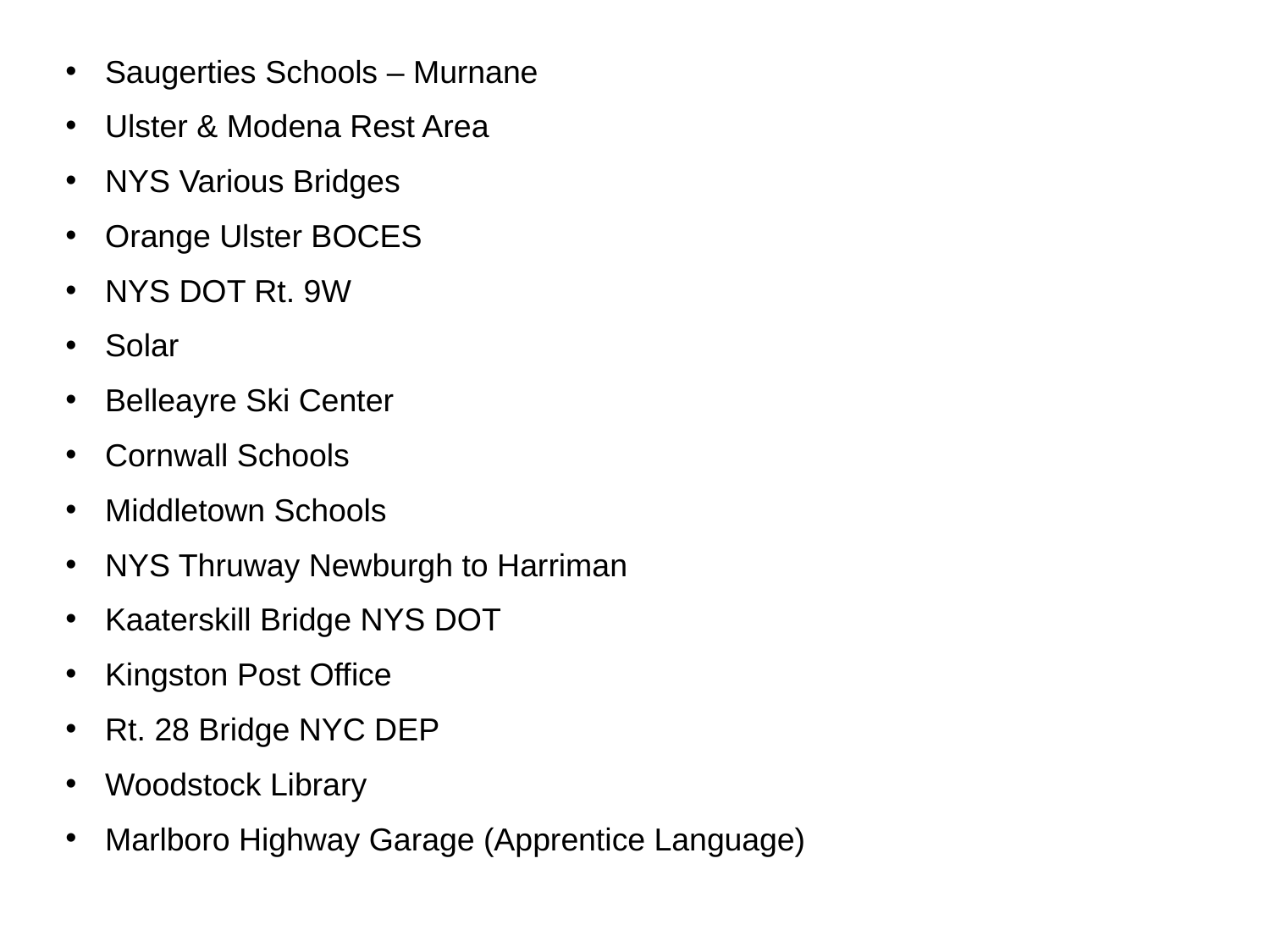

Saugerties Schools – Murnane
Ulster & Modena Rest Area
NYS Various Bridges
Orange Ulster BOCES
NYS DOT Rt. 9W
Solar
Belleayre Ski Center
Cornwall Schools
Middletown Schools
NYS Thruway Newburgh to Harriman
Kaaterskill Bridge NYS DOT
Kingston Post Office
Rt. 28 Bridge NYC DEP
Woodstock Library
Marlboro Highway Garage (Apprentice Language)